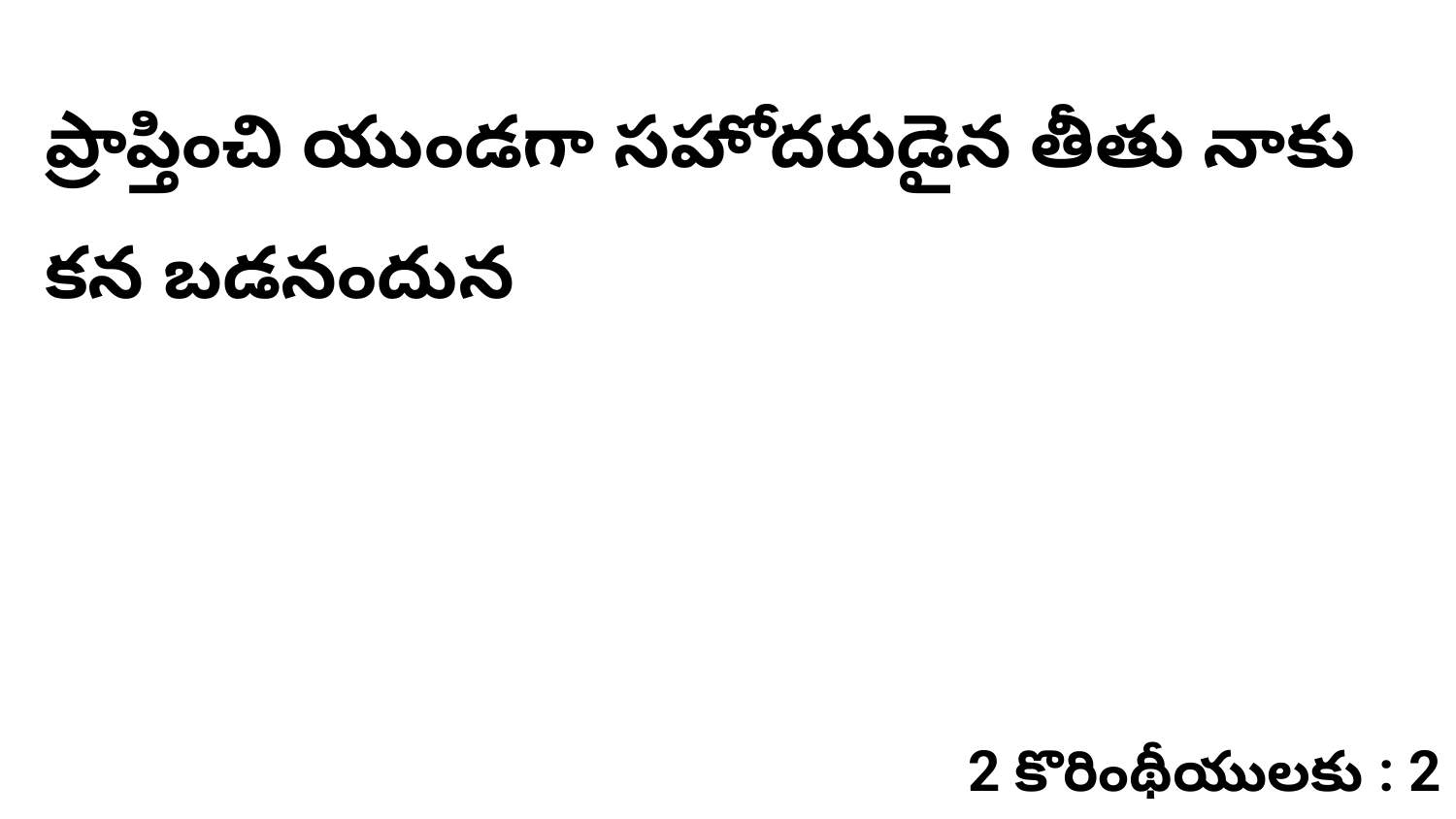

ప్రాప్తించి యుండగా సహోదరుడైన తీతు నాకు కన బడనందున
2 కొరింథీయులకు : 2